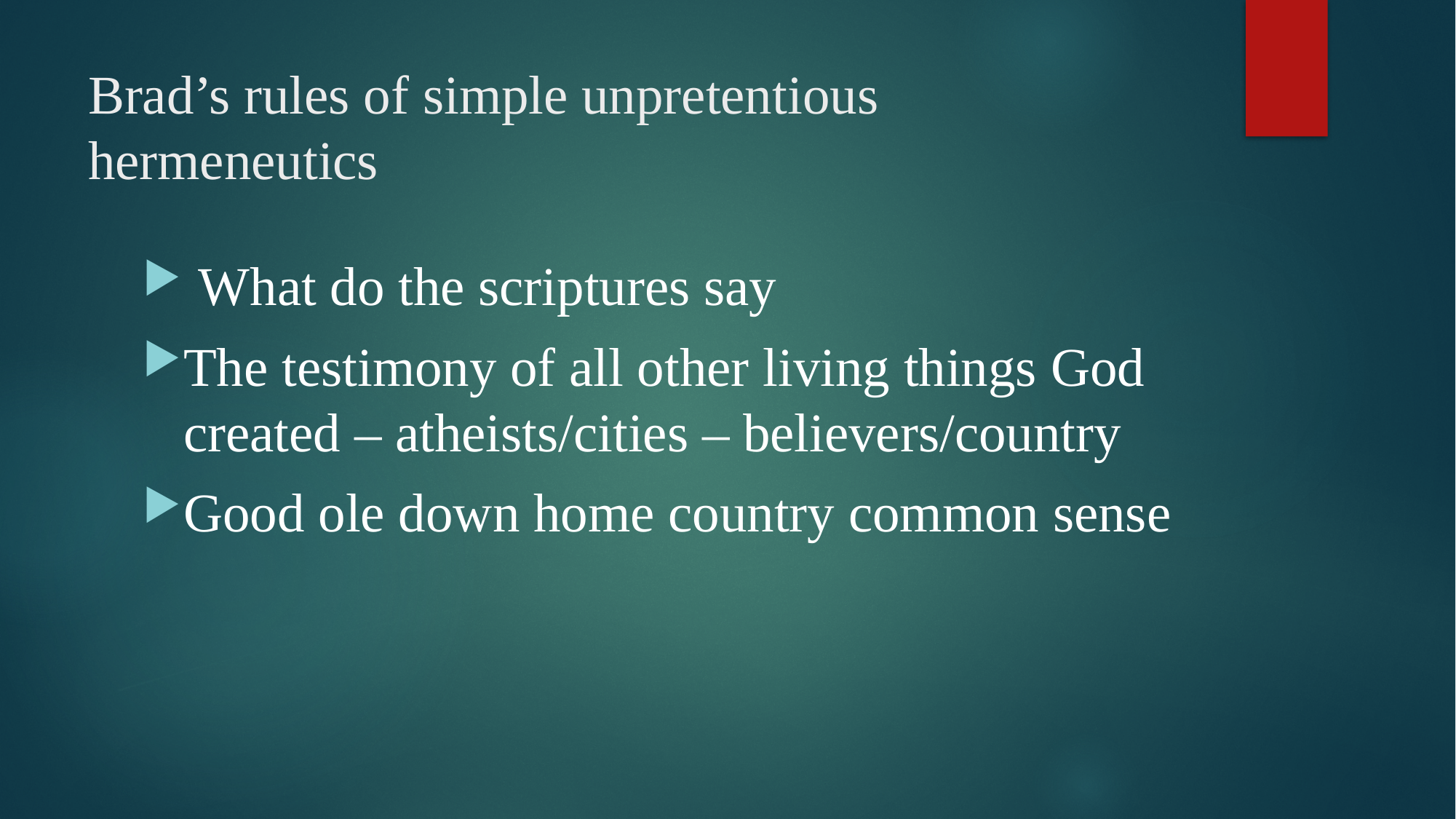

# Brad’s rules of simple unpretentious  hermeneutics
 What do the scriptures say
The testimony of all other living things God created – atheists/cities – believers/country
Good ole down home country common sense